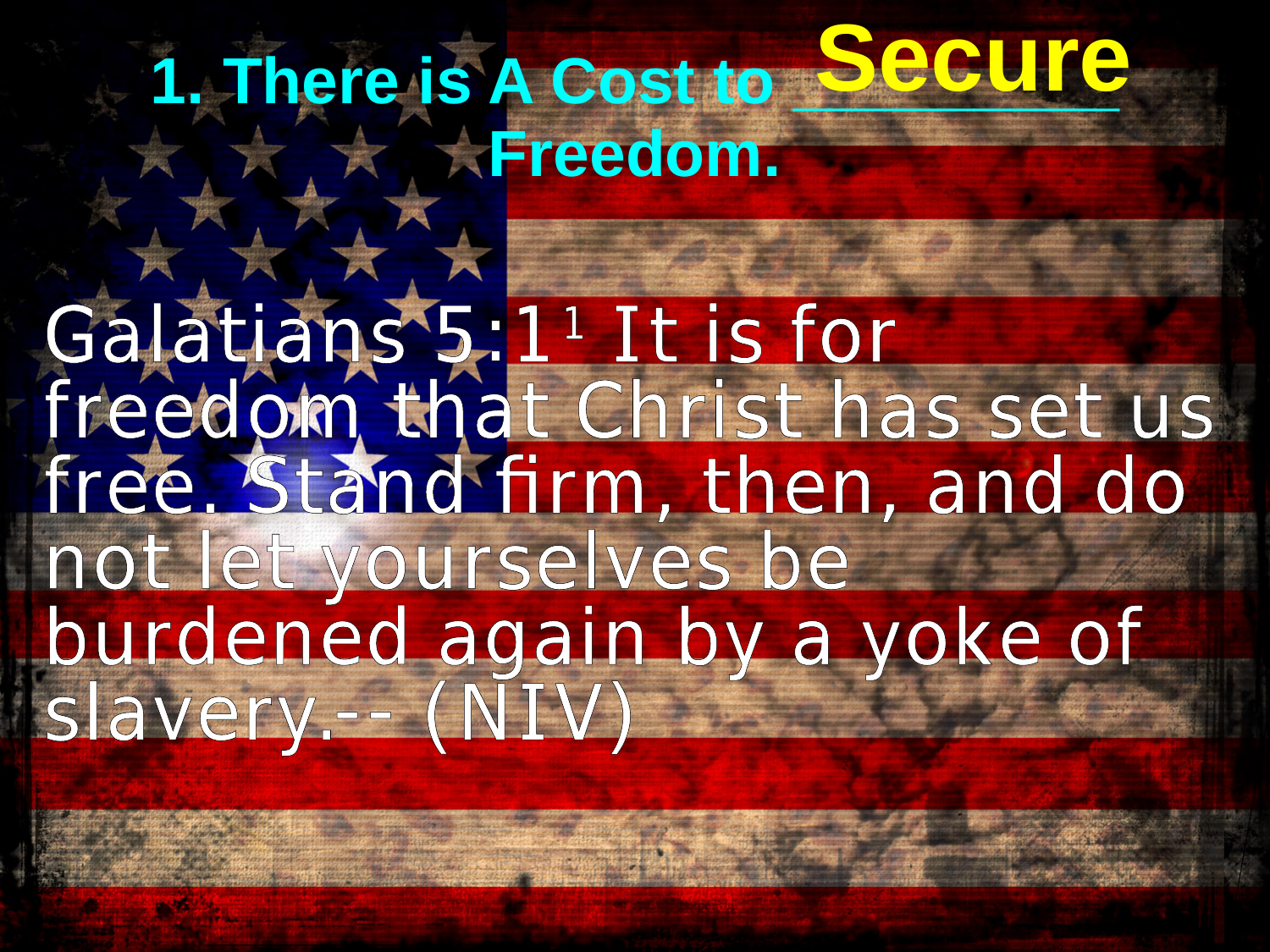

Secure
# 1. There is A Cost to _________ Freedom.
Galatians 5:11 It is for freedom that Christ has set us free. Stand firm, then, and do not let yourselves be burdened again by a yoke of slavery.-- (NIV)